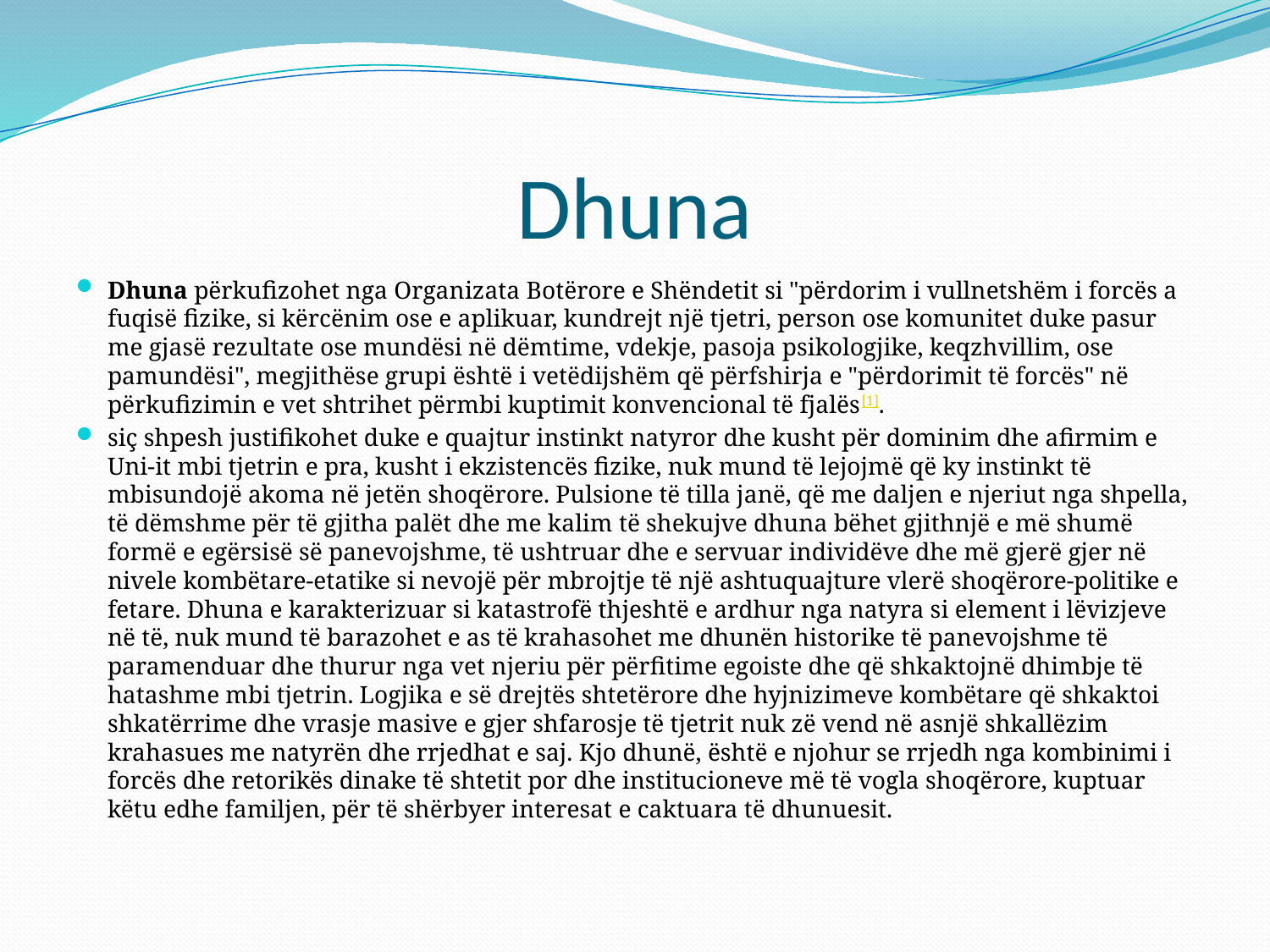

# Dhuna
Dhuna përkufizohet nga Organizata Botërore e Shëndetit si "përdorim i vullnetshëm i forcës a fuqisë fizike, si kërcënim ose e aplikuar, kundrejt një tjetri, person ose komunitet duke pasur me gjasë rezultate ose mundësi në dëmtime, vdekje, pasoja psikologjike, keqzhvillim, ose pamundësi", megjithëse grupi është i vetëdijshëm që përfshirja e "përdorimit të forcës" në përkufizimin e vet shtrihet përmbi kuptimit konvencional të fjalës[1].
siç shpesh justifikohet duke e quajtur instinkt natyror dhe kusht për dominim dhe afirmim e Uni-it mbi tjetrin e pra, kusht i ekzistencës fizike, nuk mund të lejojmë që ky instinkt të mbisundojë akoma në jetën shoqërore. Pulsione të tilla janë, që me daljen e njeriut nga shpella, të dëmshme për të gjitha palët dhe me kalim të shekujve dhuna bëhet gjithnjë e më shumë formë e egërsisë së panevojshme, të ushtruar dhe e servuar individëve dhe më gjerë gjer në nivele kombëtare-etatike si nevojë për mbrojtje të një ashtuquajture vlerë shoqërore-politike e fetare. Dhuna e karakterizuar si katastrofë thjeshtë e ardhur nga natyra si element i lëvizjeve në të, nuk mund të barazohet e as të krahasohet me dhunën historike të panevojshme të paramenduar dhe thurur nga vet njeriu për përfitime egoiste dhe që shkaktojnë dhimbje të hatashme mbi tjetrin. Logjika e së drejtës shtetërore dhe hyjnizimeve kombëtare që shkaktoi shkatërrime dhe vrasje masive e gjer shfarosje të tjetrit nuk zë vend në asnjë shkallëzim krahasues me natyrën dhe rrjedhat e saj. Kjo dhunë, është e njohur se rrjedh nga kombinimi i forcës dhe retorikës dinake të shtetit por dhe institucioneve më të vogla shoqërore, kuptuar këtu edhe familjen, për të shërbyer interesat e caktuara të dhunuesit.